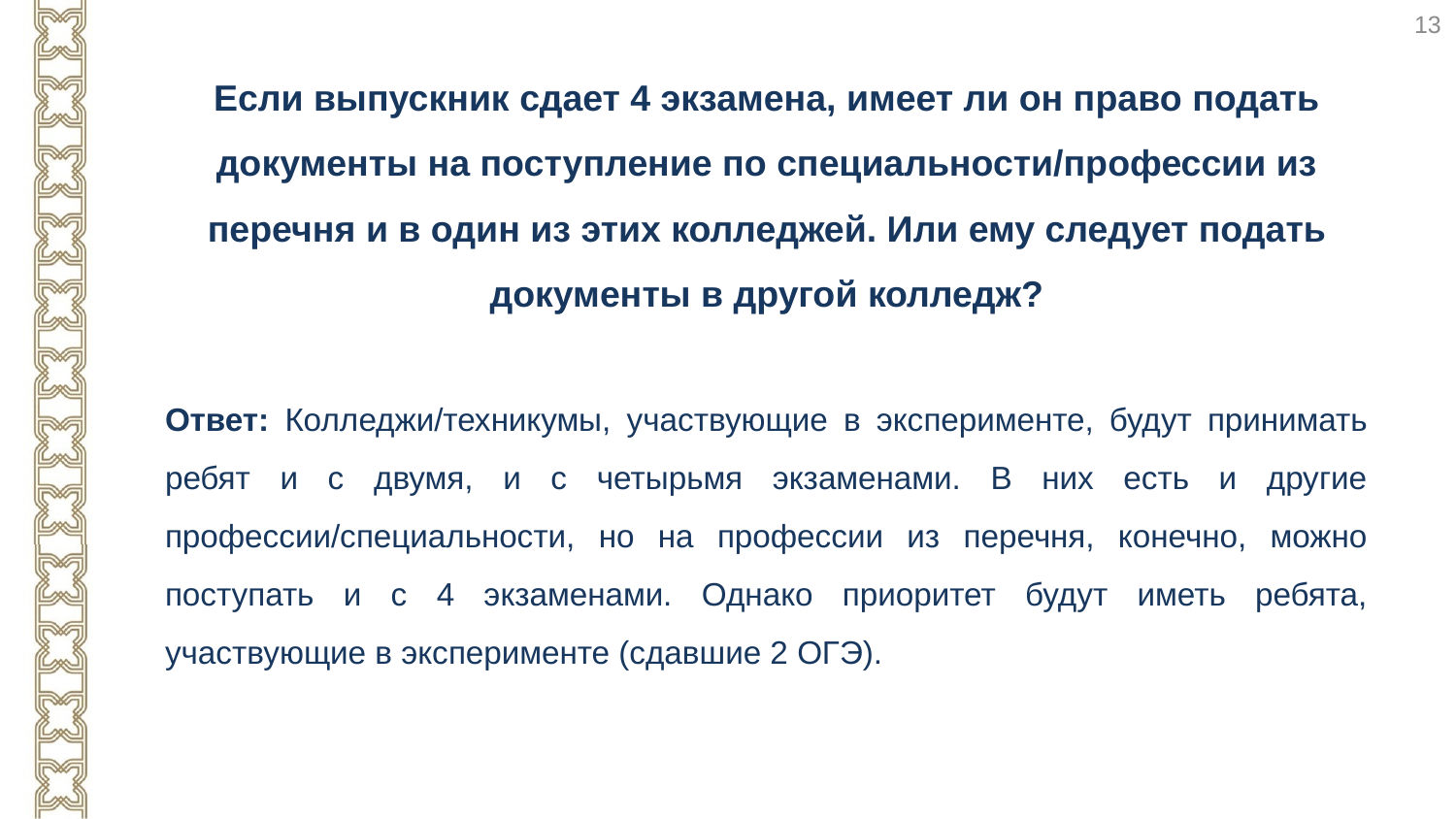

13
Если выпускник сдает 4 экзамена, имеет ли он право подать документы на поступление по специальности/профессии из перечня и в один из этих колледжей. Или ему следует подать документы в другой колледж?

Ответ: Колледжи/техникумы, участвующие в эксперименте, будут принимать ребят и с двумя, и с четырьмя экзаменами. В них есть и другие профессии/специальности, но на профессии из перечня, конечно, можно поступать и с 4 экзаменами. Однако приоритет будут иметь ребята, участвующие в эксперименте (сдавшие 2 ОГЭ).